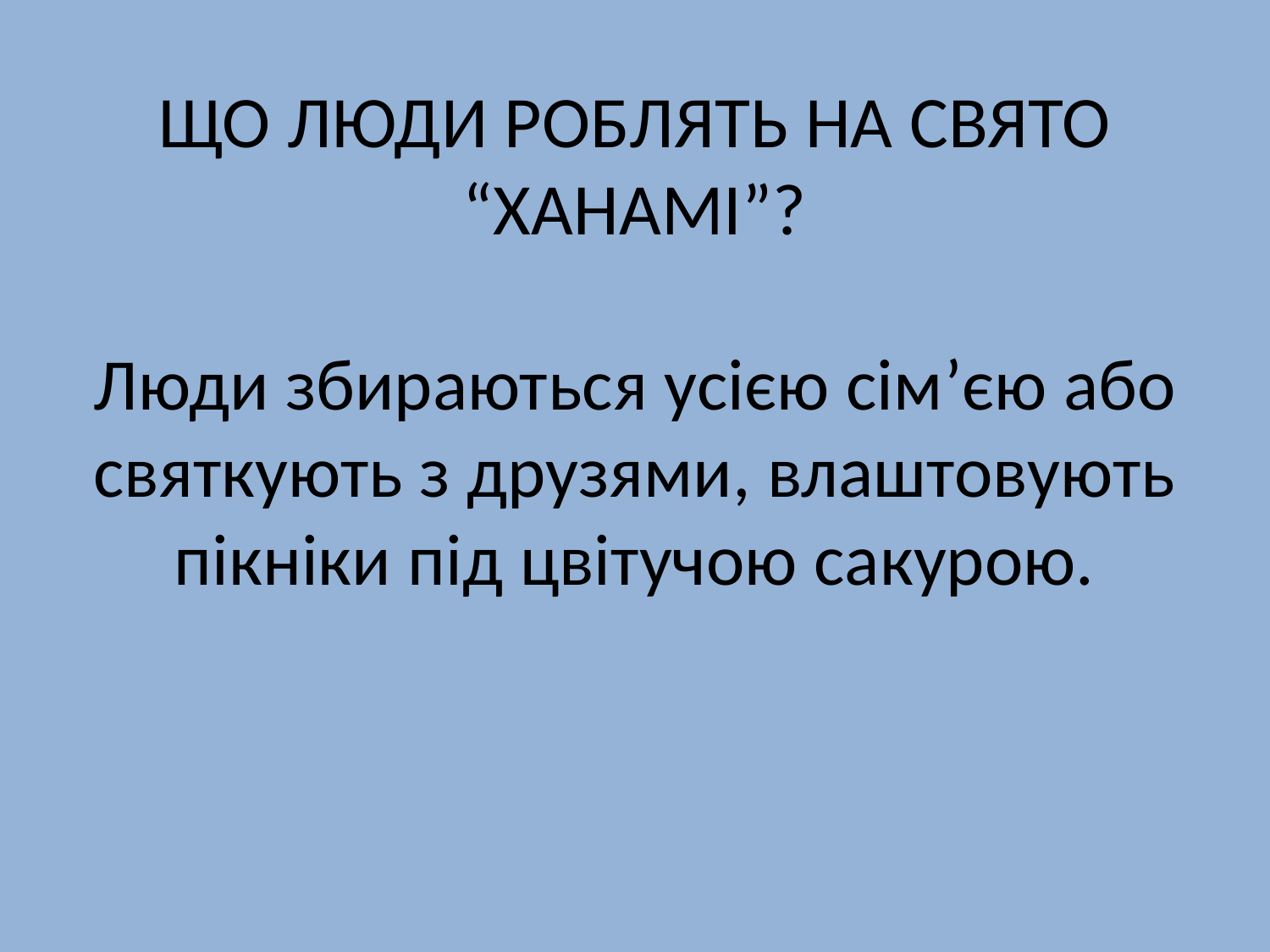

# ЩО ЛЮДИ РОБЛЯТЬ НА СВЯТО “ХАНАМІ”? Люди збираються усією сім’єю або святкують з друзями, влаштовують пікніки під цвітучою сакурою.